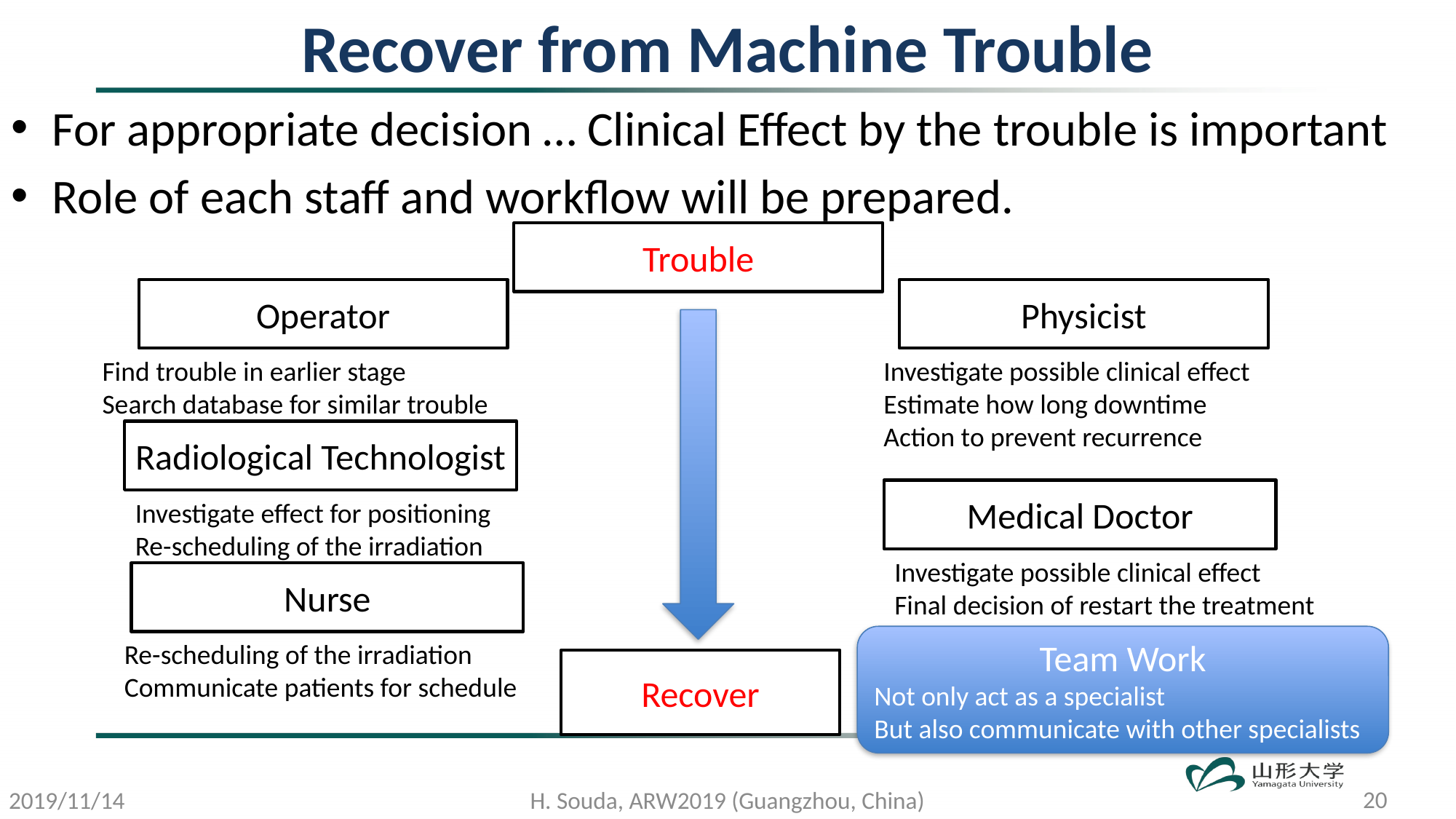

# Recover from Machine Trouble
For appropriate decision … Clinical Effect by the trouble is important
Role of each staff and workflow will be prepared.
Trouble
Physicist
Operator

Investigate possible clinical effect
Estimate how long downtime
Action to prevent recurrence
Find trouble in earlier stage
Search database for similar trouble
Radiological Technologist
Medical Doctor
Investigate effect for positioning
Re-scheduling of the irradiation
Investigate possible clinical effect
Final decision of restart the treatment
Nurse
Team Work
Not only act as a specialist
But also communicate with other specialists
Re-scheduling of the irradiation
Communicate patients for schedule
Recover
20
2019/11/14
H. Souda, ARW2019 (Guangzhou, China)